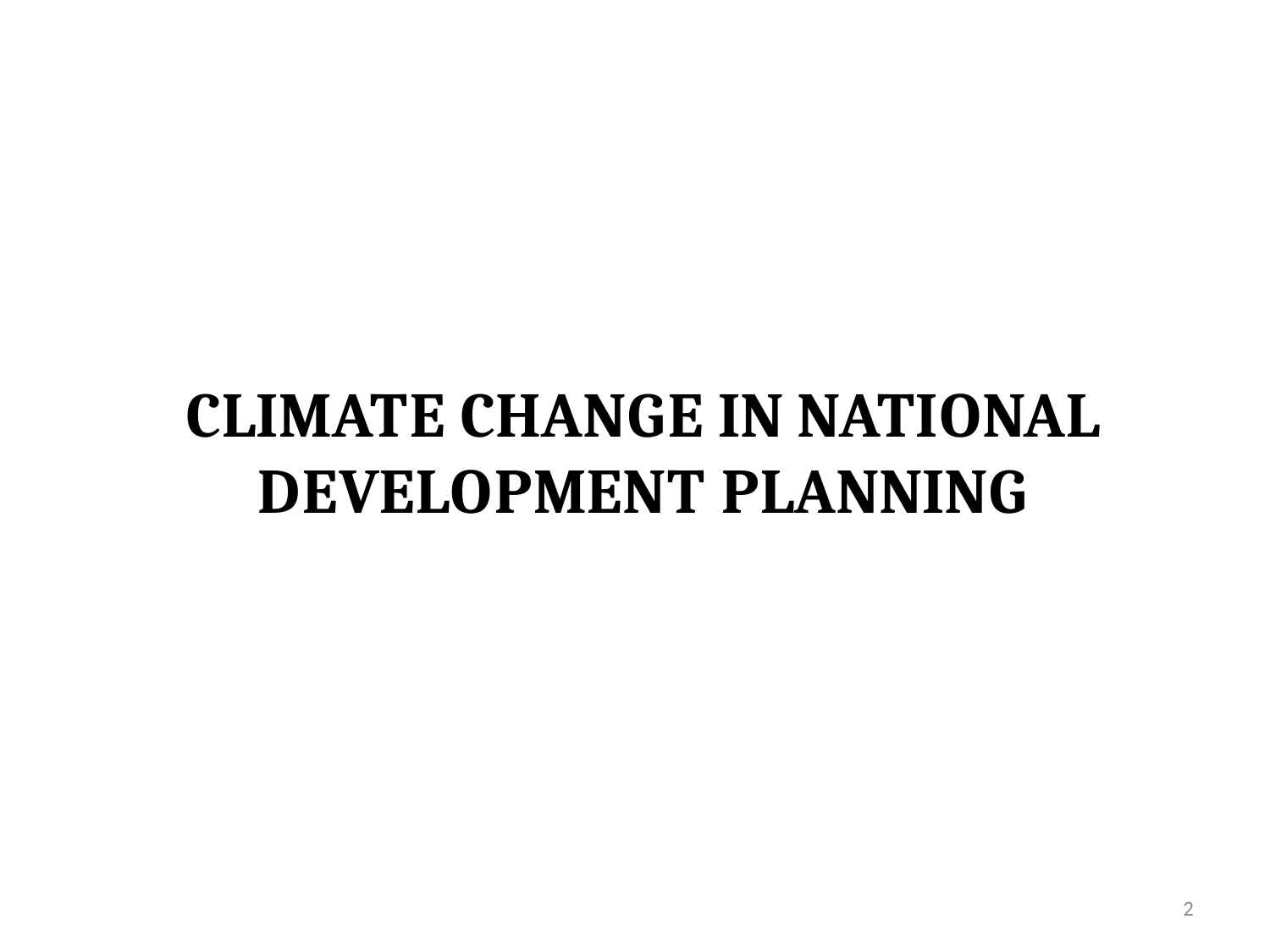

CLIMATE CHANGE IN NATIONAL DEVELOPMENT PLANNING
2